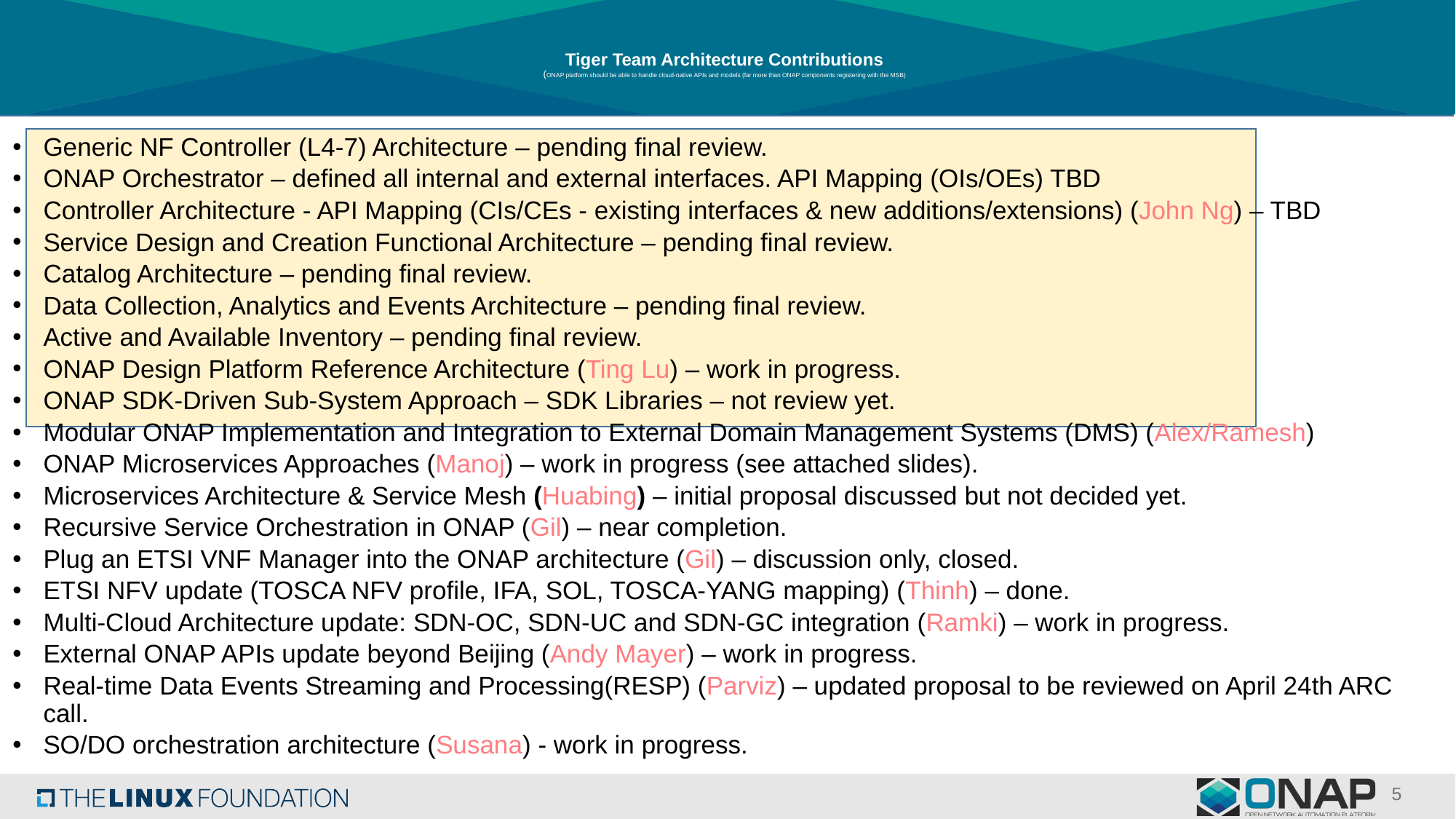

# Tiger Team Architecture Contributions (ONAP platform should be able to handle cloud-native APIs and models (far more than ONAP components registering with the MSB)
Generic NF Controller (L4-7) Architecture – pending final review.
ONAP Orchestrator – defined all internal and external interfaces. API Mapping (OIs/OEs) TBD
Controller Architecture - API Mapping (CIs/CEs - existing interfaces & new additions/extensions) (John Ng) – TBD
Service Design and Creation Functional Architecture – pending final review.
Catalog Architecture – pending final review.
Data Collection, Analytics and Events Architecture – pending final review.
Active and Available Inventory – pending final review.
ONAP Design Platform Reference Architecture (Ting Lu) – work in progress.
ONAP SDK-Driven Sub-System Approach – SDK Libraries – not review yet.
Modular ONAP Implementation and Integration to External Domain Management Systems (DMS) (Alex/Ramesh)
ONAP Microservices Approaches (Manoj) – work in progress (see attached slides).
Microservices Architecture & Service Mesh (Huabing) – initial proposal discussed but not decided yet.
Recursive Service Orchestration in ONAP (Gil) – near completion.
Plug an ETSI VNF Manager into the ONAP architecture (Gil) – discussion only, closed.
ETSI NFV update (TOSCA NFV profile, IFA, SOL, TOSCA-YANG mapping) (Thinh) – done.
Multi-Cloud Architecture update: SDN-OC, SDN-UC and SDN-GC integration (Ramki) – work in progress.
External ONAP APIs update beyond Beijing (Andy Mayer) – work in progress.
Real-time Data Events Streaming and Processing(RESP) (Parviz) – updated proposal to be reviewed on April 24th ARC call.
SO/DO orchestration architecture (Susana) - work in progress.

5